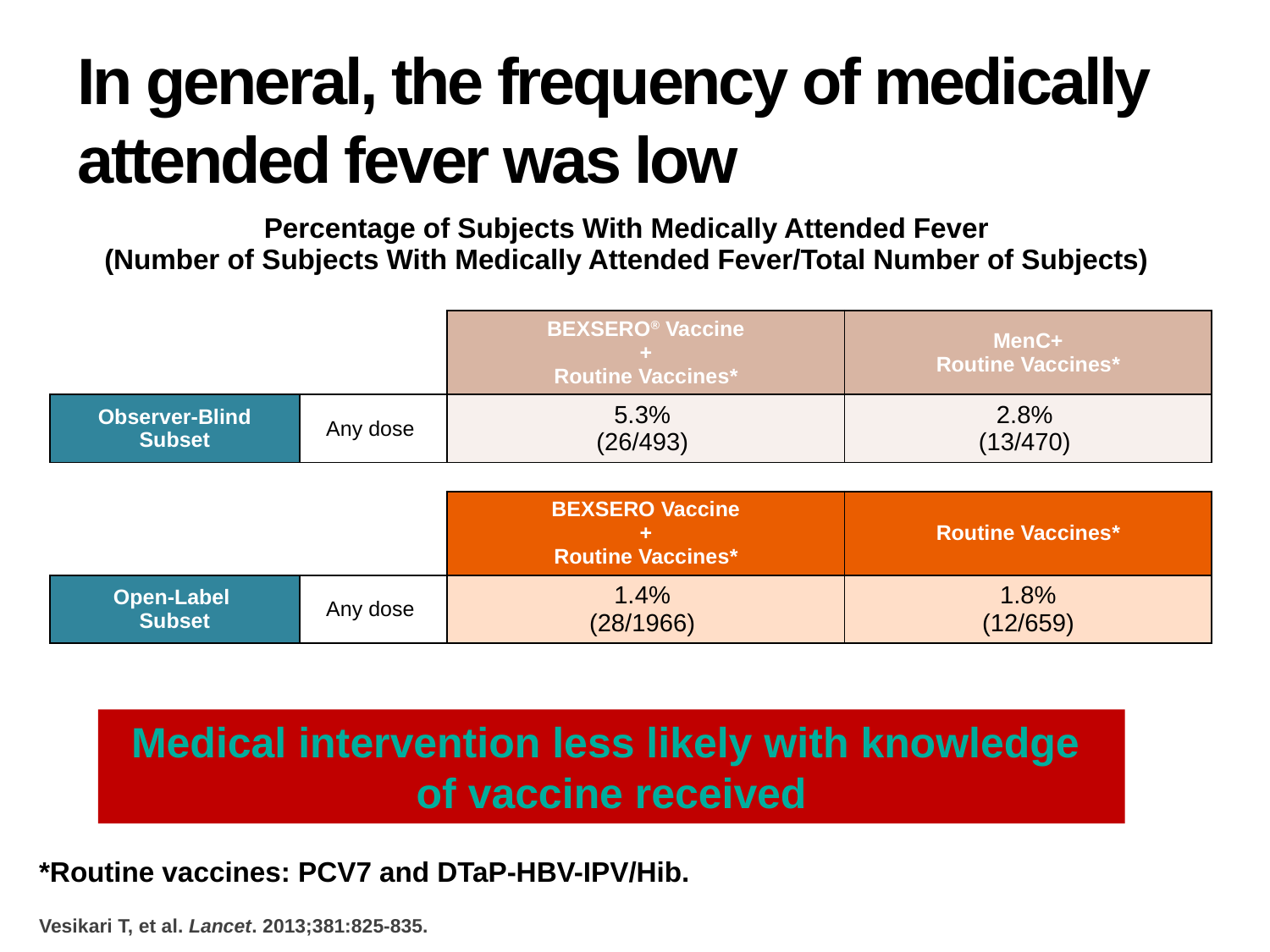

# In general, the frequency of medically attended fever was low
| Percentage of Subjects With Medically Attended Fever (Number of Subjects With Medically Attended Fever/Total Number of Subjects) |  |  |  |
| --- | --- | --- | --- |
|  |  |  |  |
|  |  | BEXSERO® Vaccine + Routine Vaccines\* | MenC+ Routine Vaccines\* |
| Observer-Blind Subset | Any dose | 5.3% (26/493) | 2.8% (13/470) |
|  |  |  |  |
|  |  | BEXSERO Vaccine + Routine Vaccines\* | Routine Vaccines\* |
| Open-Label Subset | Any dose | 1.4% (28/1966) | 1.8% (12/659) |
Medical intervention less likely with knowledge
of vaccine received
*Routine vaccines: PCV7 and DTaP-HBV-IPV/Hib.

Vesikari T, et al. Lancet. 2013;381:825-835.